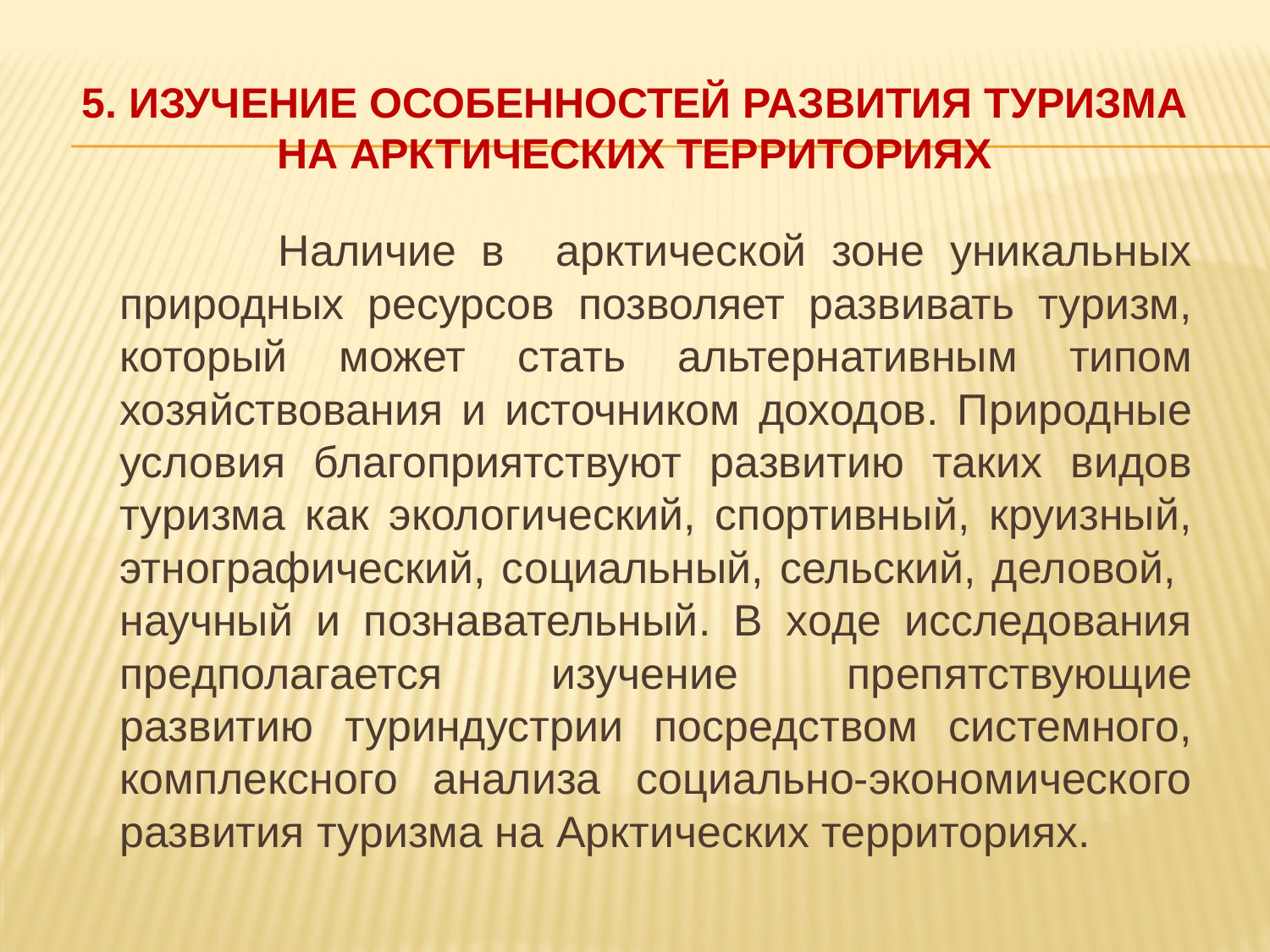

# 5. Изучение особенностей развития туризма на Арктических территориях
        Наличие в  арктической зоне уникальных природных ресурсов позволяет развивать туризм, который может стать альтернативным типом хозяйствования и источником доходов. Природные условия благоприятствуют развитию таких видов туризма как экологический, спортивный, круизный, этнографический, социальный, сельский, деловой,  научный и познавательный. В ходе исследования предполагается изучение препятствующие развитию туриндустрии посредством системного, комплексного анализа социально-экономического развития туризма на Арктических территориях.